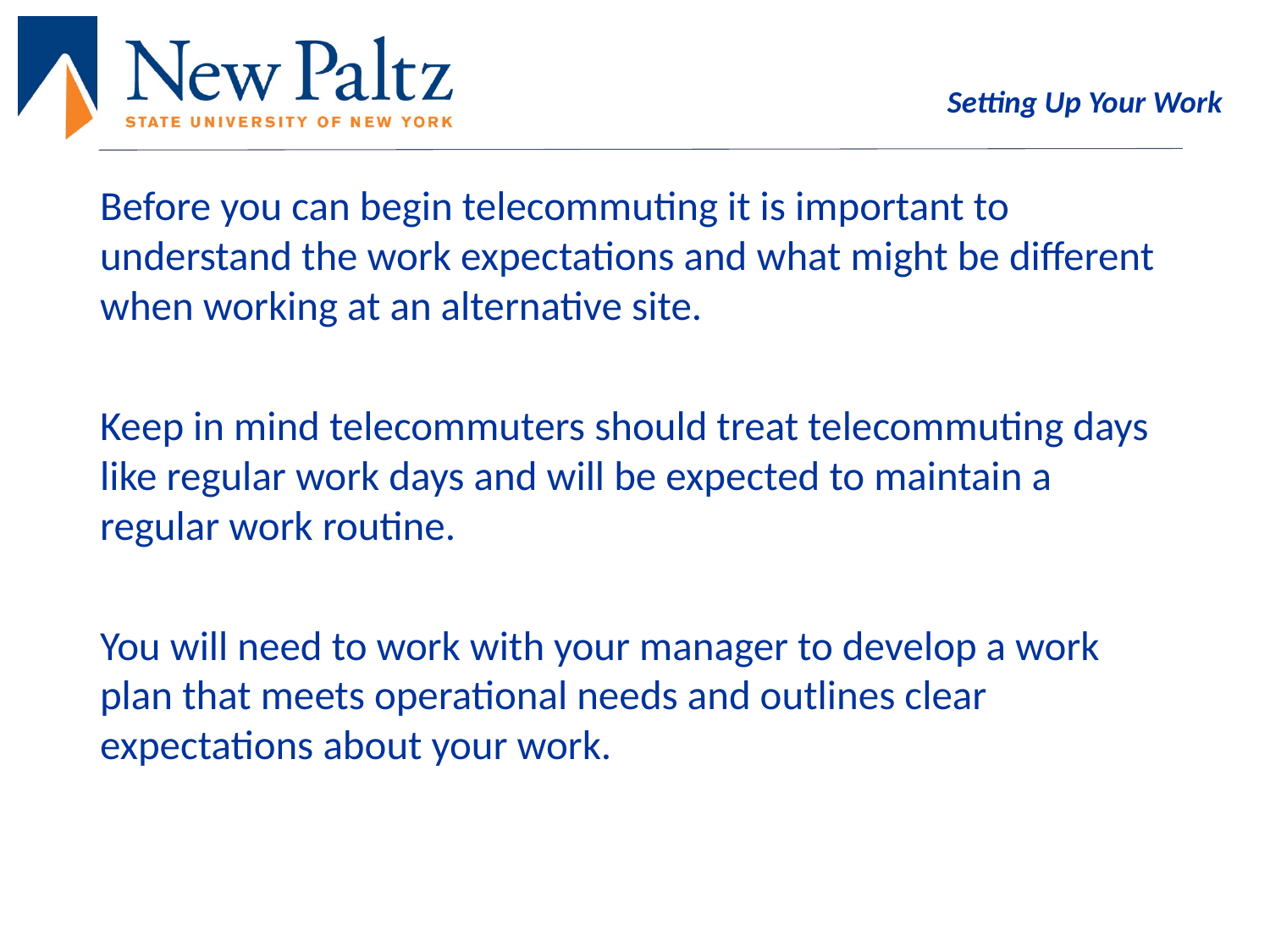

# Setting Up Your Work
Before you can begin telecommuting it is important to understand the work expectations and what might be different when working at an alternative site.

Keep in mind telecommuters should treat telecommuting days like regular work days and will be expected to maintain a regular work routine.

You will need to work with your manager to develop a work plan that meets operational needs and outlines clear expectations about your work.